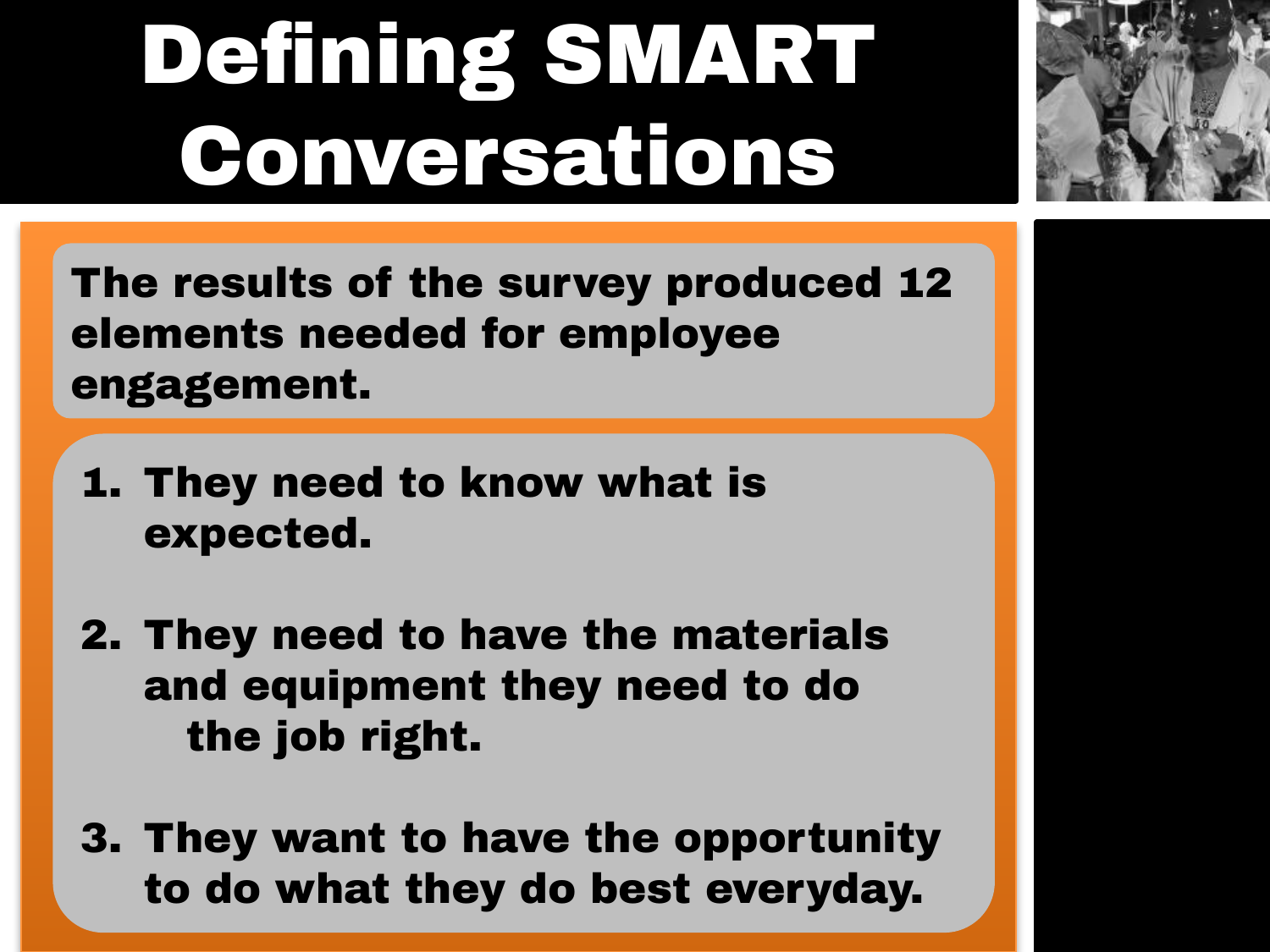

Defining SMART Conversations
The results of the survey produced 12 elements needed for employee engagement.
They need to know what is expected.

They need to have the materials and equipment they need to do           the job right.

They want to have the opportunity to do what they do best everyday.